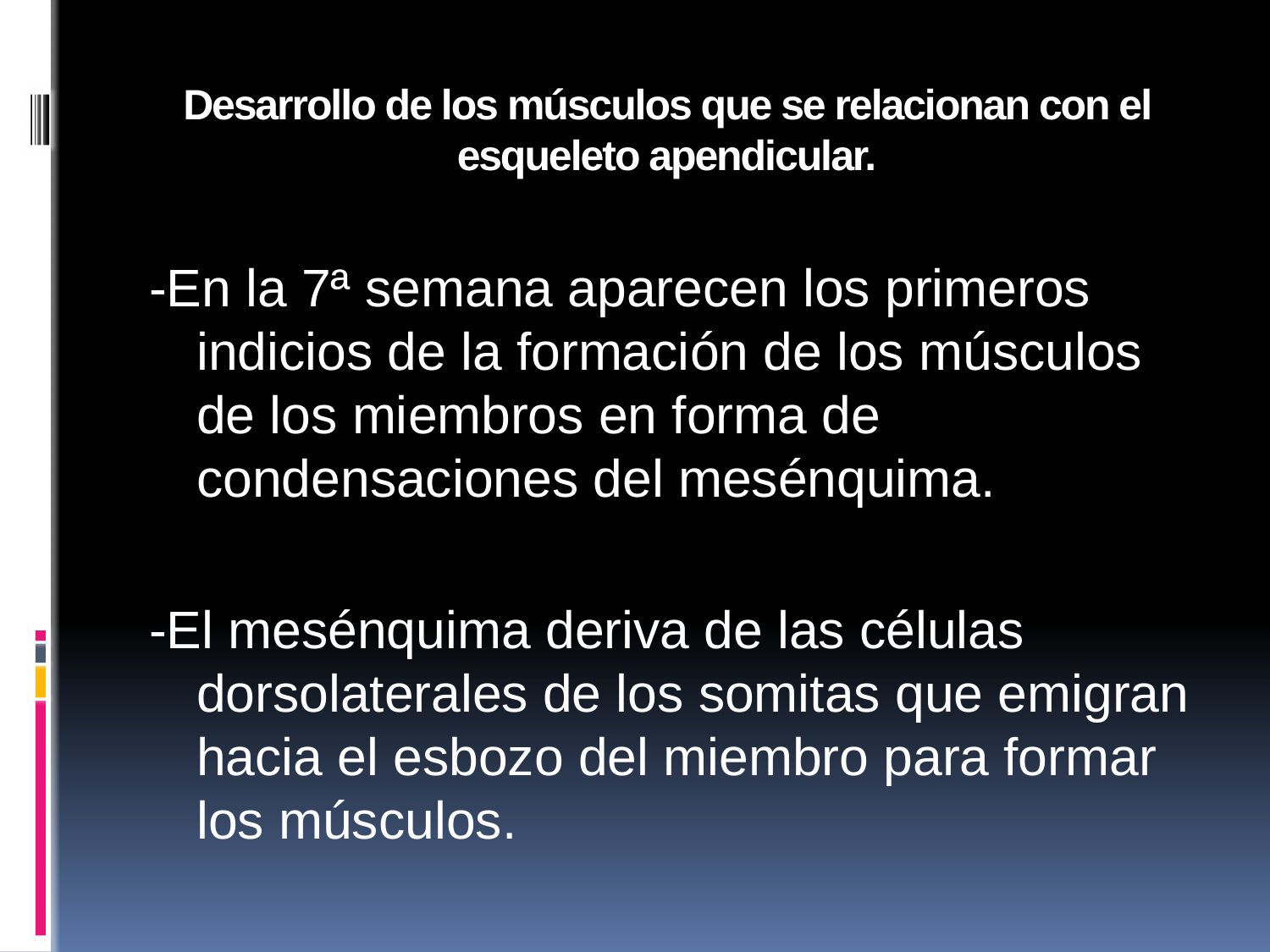

# Desarrollo de los músculos que se relacionan con el esqueleto apendicular.
-En la 7ª semana aparecen los primeros indicios de la formación de los músculos de los miembros en forma de condensaciones del mesénquima.

-El mesénquima deriva de las células dorsolaterales de los somitas que emigran hacia el esbozo del miembro para formar los músculos.